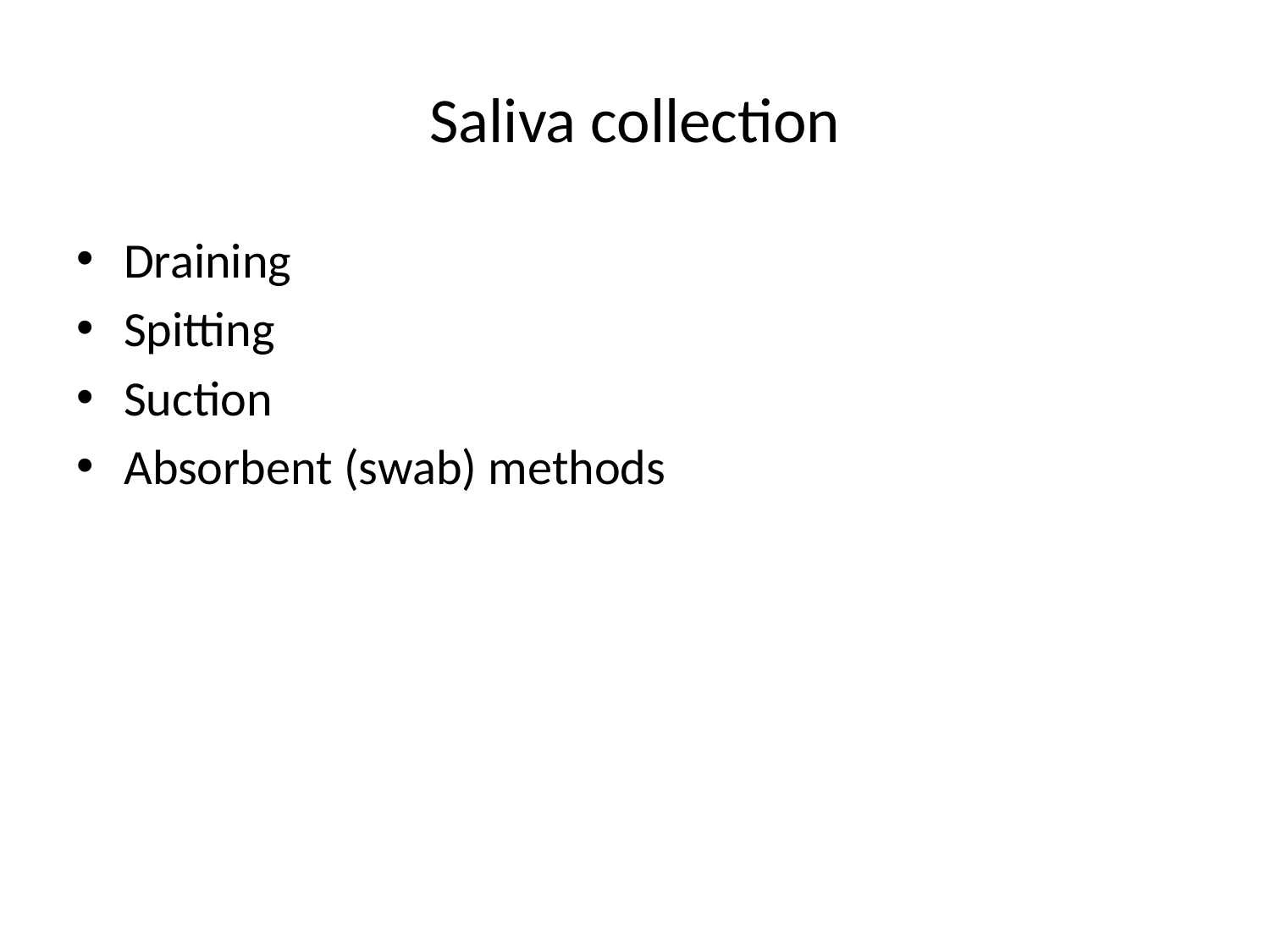

# Saliva collection
Draining
Spitting
Suction
Absorbent (swab) methods